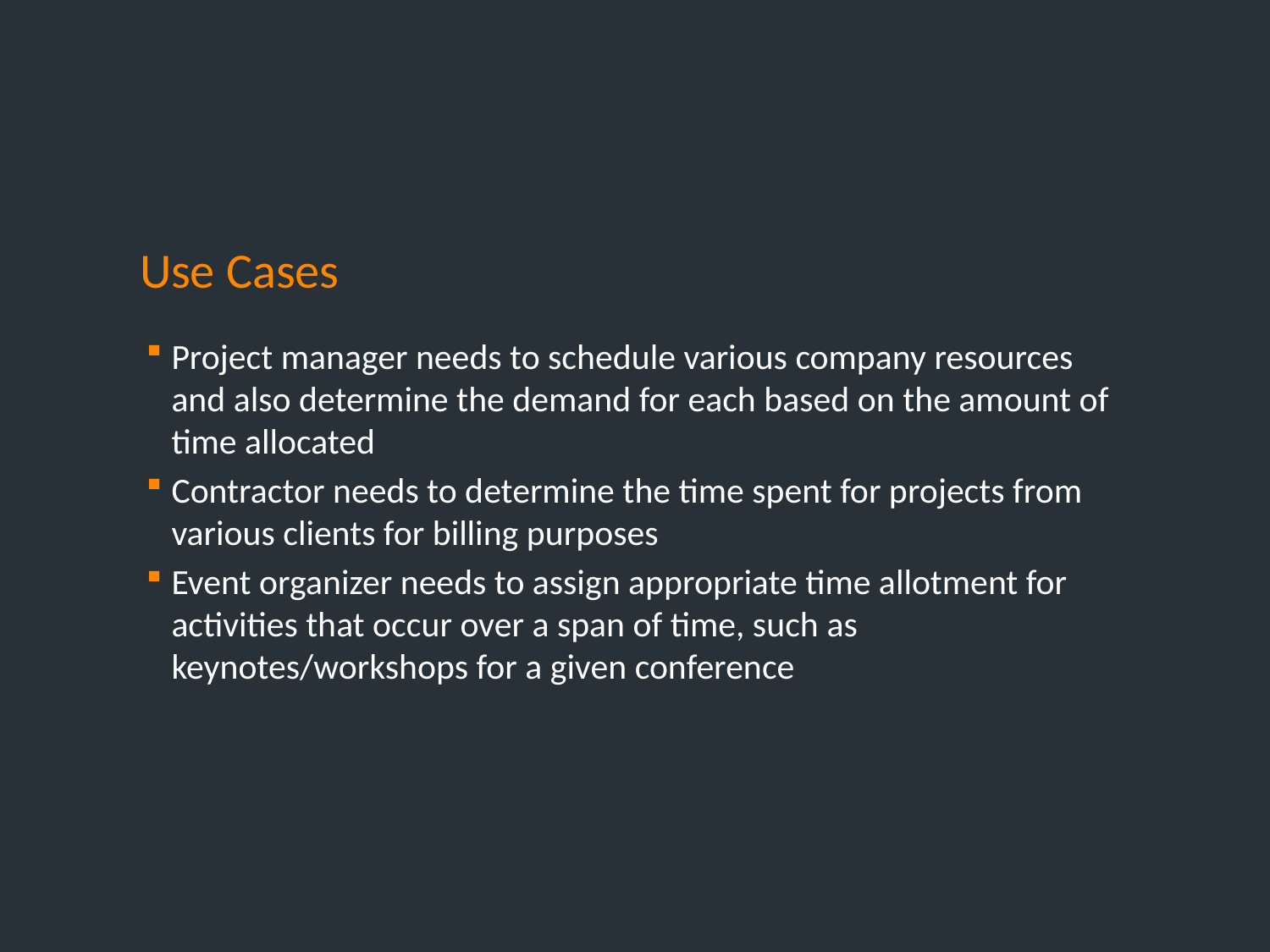

# Use Cases
Project manager needs to schedule various company resources and also determine the demand for each based on the amount of time allocated
Contractor needs to determine the time spent for projects from various clients for billing purposes
Event organizer needs to assign appropriate time allotment for activities that occur over a span of time, such as keynotes/workshops for a given conference